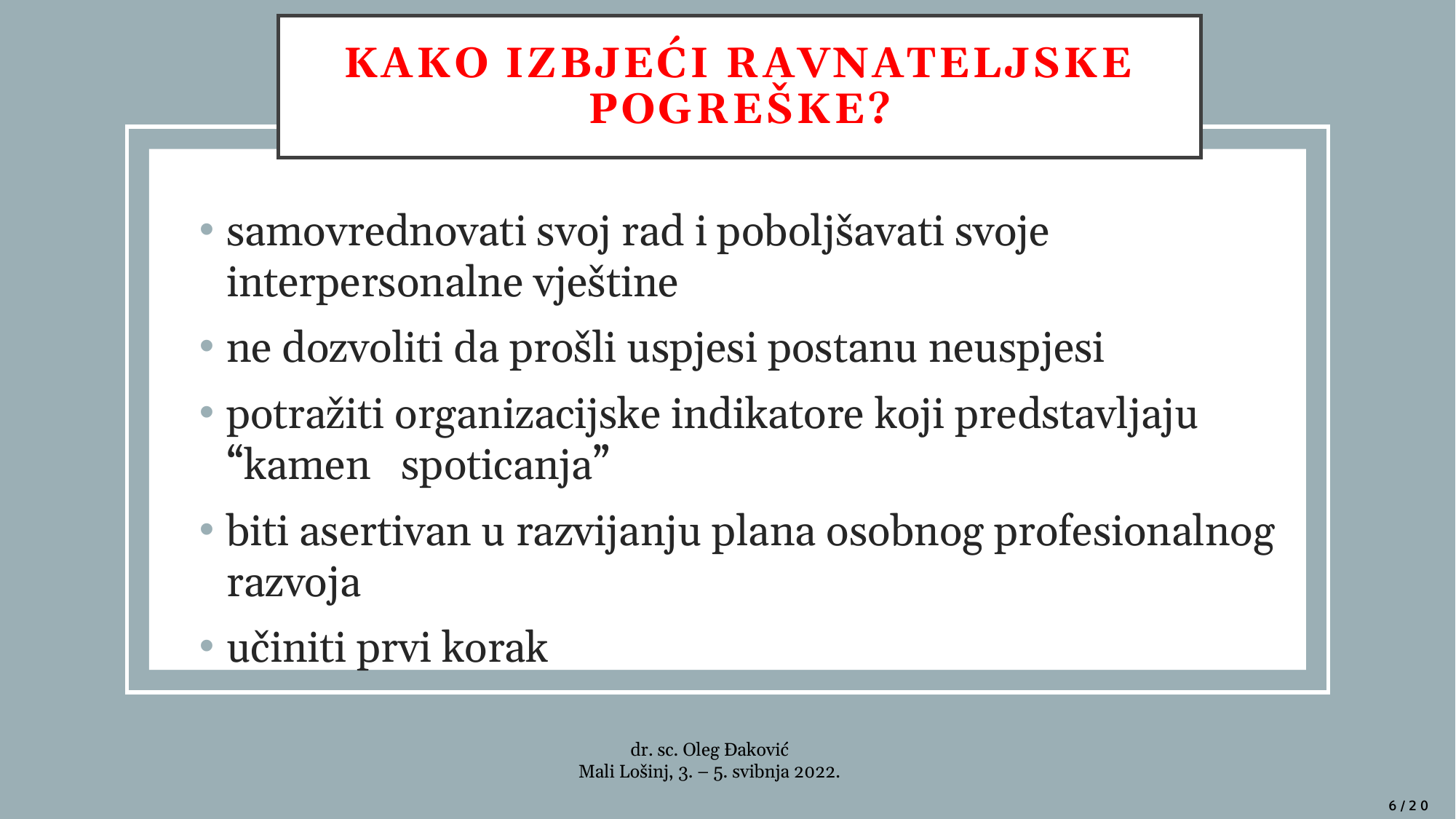

# Kako izbjeći ravnateljske POgreške?

samovrednovati svoj rad i poboljšavati svoje interpersonalne vještine
ne dozvoliti da prošli uspjesi postanu neuspjesi
potražiti organizacijske indikatore koji predstavljaju “kamen   spoticanja”
biti asertivan u razvijanju plana osobnog profesionalnog razvoja
učiniti prvi korak

dr. sc. Oleg Đaković
Mali Lošinj, 3. – 5. svibnja 2022.
6/20